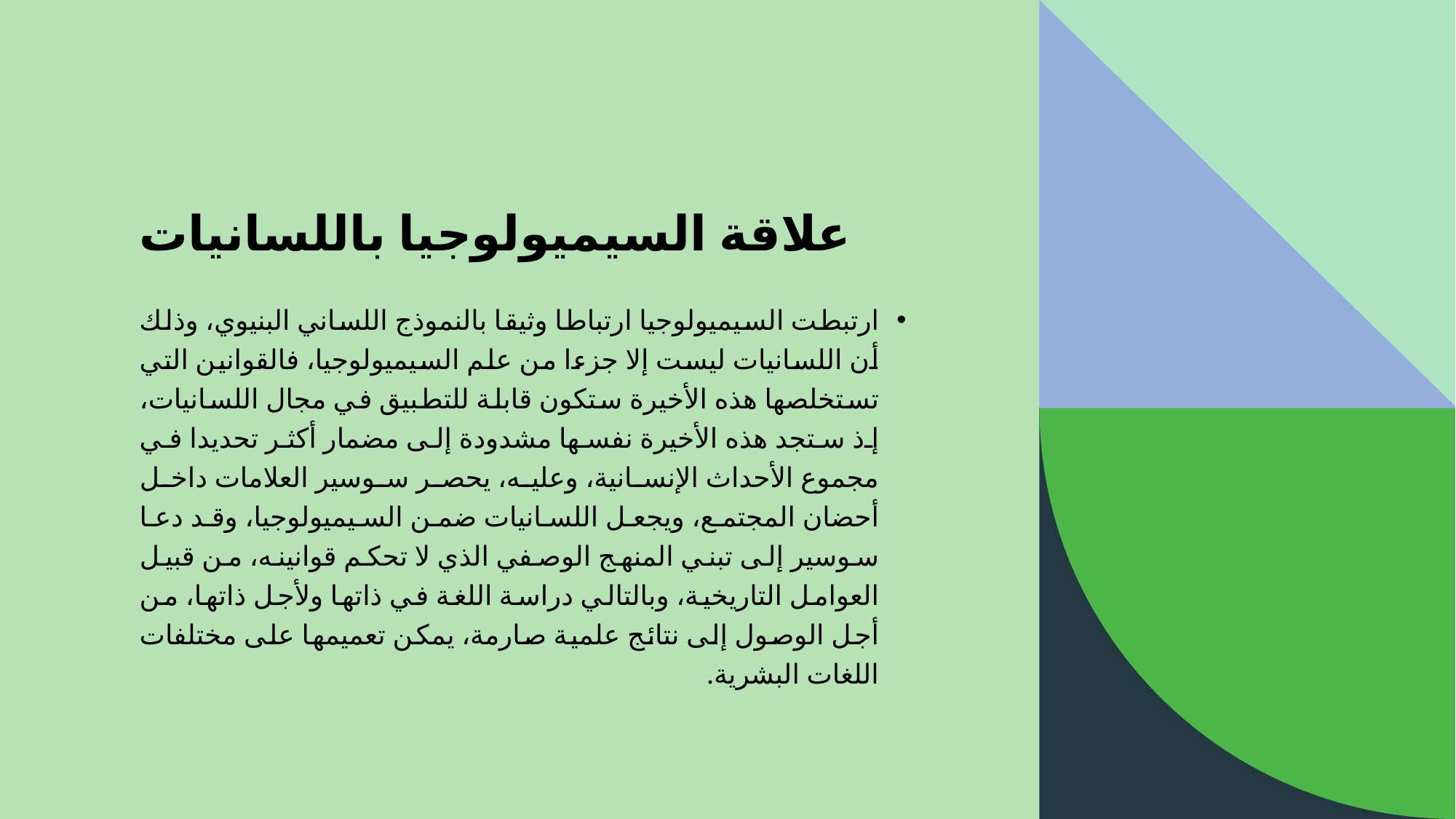

# علاقة السيميولوجيا باللسانيات
ارتبطت السيميولوجيا ارتباطا وثيقا بالنموذج اللساني البنيوي، وذلك أن اللسانيات ليست إلا جزءا من علم السيميولوجيا، فالقوانين التي تستخلصها هذه الأخيرة ستكون قابلة للتطبيق في مجال اللسانيات، إذ ستجد هذه الأخيرة نفسها مشدودة إلى مضمار أكثر تحديدا في مجموع الأحداث الإنسانية، وعليه، يحصر سوسير العلامات داخل أحضان المجتمع، ويجعل اللسانيات ضمن السيميولوجيا، وقد دعا سوسير إلى تبني المنهج الوصفي الذي لا تحكم قوانينه، من قبيل العوامل التاريخية، وبالتالي دراسة اللغة في ذاتها ولأجل ذاتها، من أجل الوصول إلى نتائج علمية صارمة، يمكن تعميمها على مختلفات اللغات البشرية.